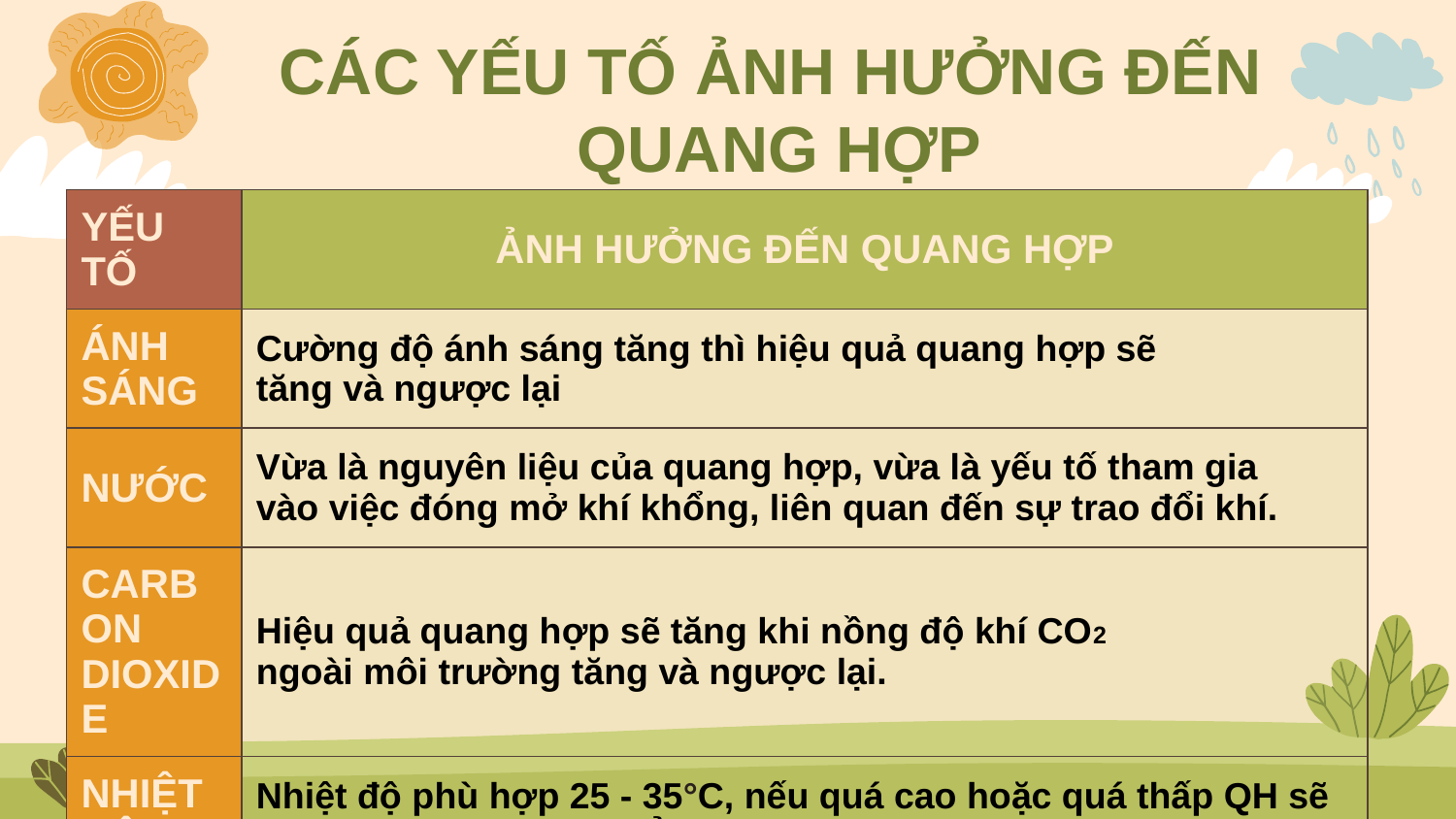

# CÁC YẾU TỐ ẢNH HƯỞNG ĐẾN QUANG HỢP

| YẾU TỐ | ẢNH HƯỞNG ĐẾN QUANG HỢP |
| --- | --- |
| ÁNH SÁNG | Cường độ ánh sáng tăng thì hiệu quả quang hợp sẽ  tăng và ngược lại |
| NƯỚC | Vừa là nguyên liệu của quang hợp, vừa là yếu tố tham gia vào việc đóng mở khí khổng, liên quan đến sự trao đổi khí. |
| CARBON DIOXIDE | Hiệu quả quang hợp sẽ tăng khi nồng độ khí CO2  ngoài môi trường tăng và ngược lại. |
| NHIỆT ĐỘ | Nhiệt độ phù hợp 25 - 35°C, nếu quá cao hoặc quá thấp QH sẽ giảm dần hoặc dừng hẳn |